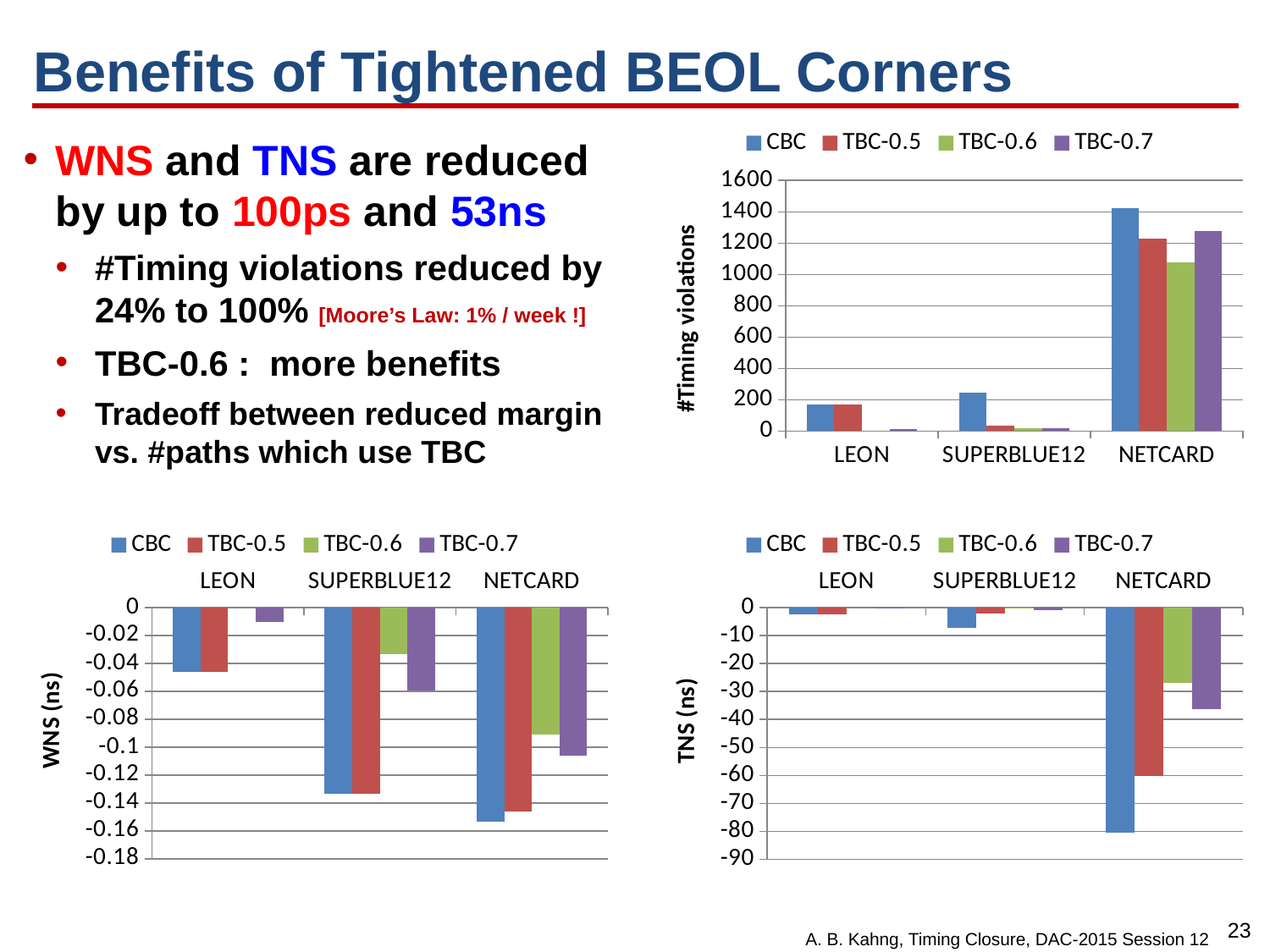

# Benefits of Tightened BEOL Corners

### Chart

| Category | CBC | TBC-0.5 | TBC-0.6 | TBC-0.7 |
|---|---|---|---|---|
| LEON | 170.0 | 170.0 | 0.0 | 12.0 |
| SUPERBLUE12 | 246.0 | 35.0 | 20.0 | 19.0 |
| NETCARD | 1422.0 | 1229.0 | 1078.0 | 1276.0 |
WNS and TNS are reduced by up to 100ps and 53ns
#Timing violations reduced by 24% to 100% [Moore’s Law: 1% / week !]
TBC-0.6 :  more benefits
Tradeoff between reduced margin vs. #paths which use TBC

### Chart

| Category | CBC | TBC-0.5 | TBC-0.6 | TBC-0.7 |
|---|---|---|---|---|
| LEON | -0.0458 | -0.0458 | 0.0 | -0.0103 |
| SUPERBLUE12 | -0.1335 | -0.1335 | -0.0333 | -0.0594 |
| NETCARD | -0.1537 | -0.14648 | -0.091184 | -0.10634 |

### Chart

| Category | CBC | TBC-0.5 | TBC-0.6 | TBC-0.7 |
|---|---|---|---|---|
| LEON | -2.519 | -2.519 | 0.0 | -0.0432 |
| SUPERBLUE12 | -7.2903 | -1.9858 | -0.434 | -0.8938 |
| NETCARD | -80.351 | -60.186 | -27.039 | -36.337 |